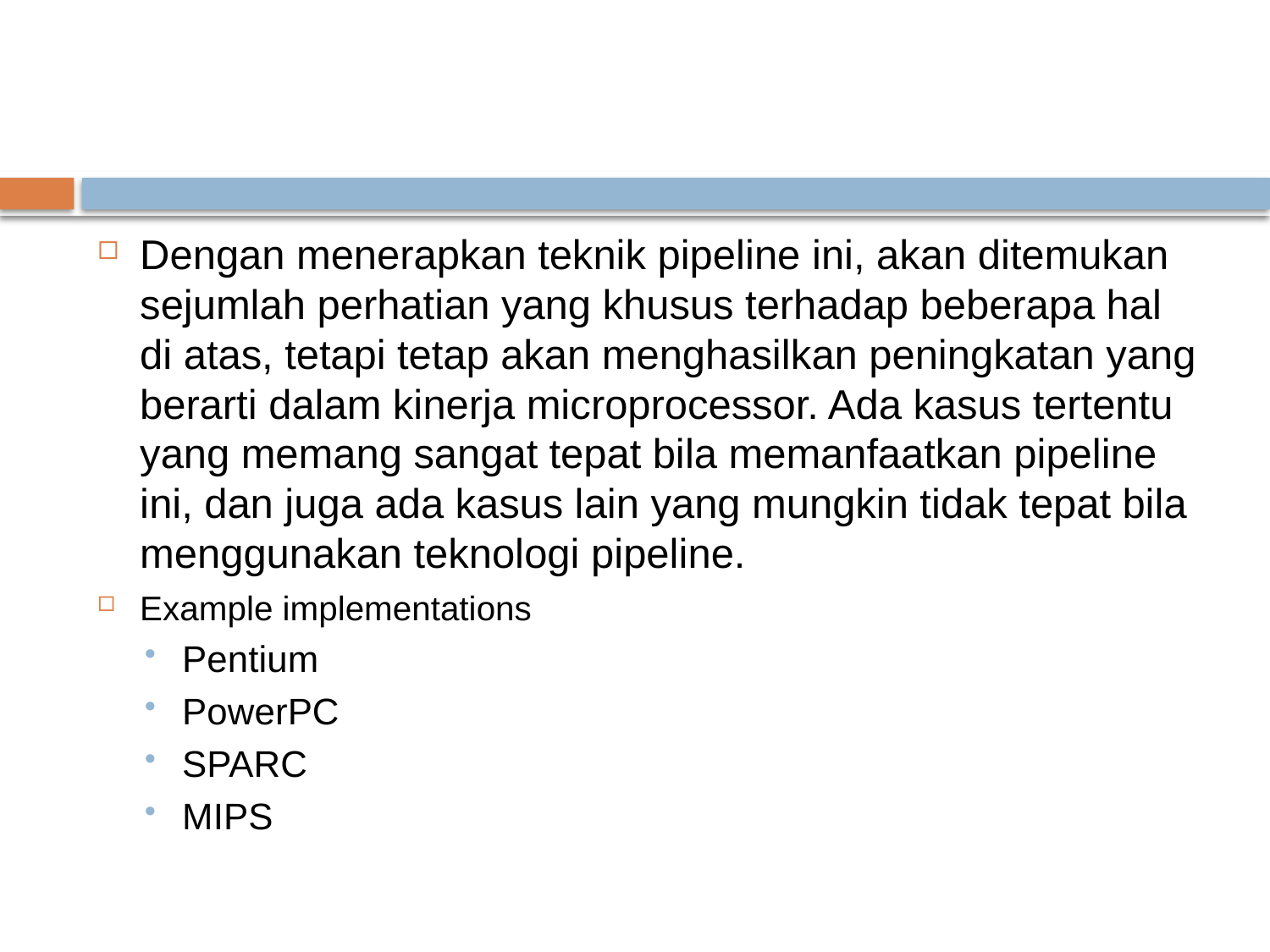

#
Dengan menerapkan teknik pipeline ini, akan ditemukan sejumlah perhatian yang khusus terhadap beberapa hal di atas, tetapi tetap akan menghasilkan peningkatan yang berarti dalam kinerja microprocessor. Ada kasus tertentu yang memang sangat tepat bila memanfaatkan pipeline ini, dan juga ada kasus lain yang mungkin tidak tepat bila menggunakan teknologi pipeline.
Example implementations
Pentium
PowerPC
SPARC
MIPS